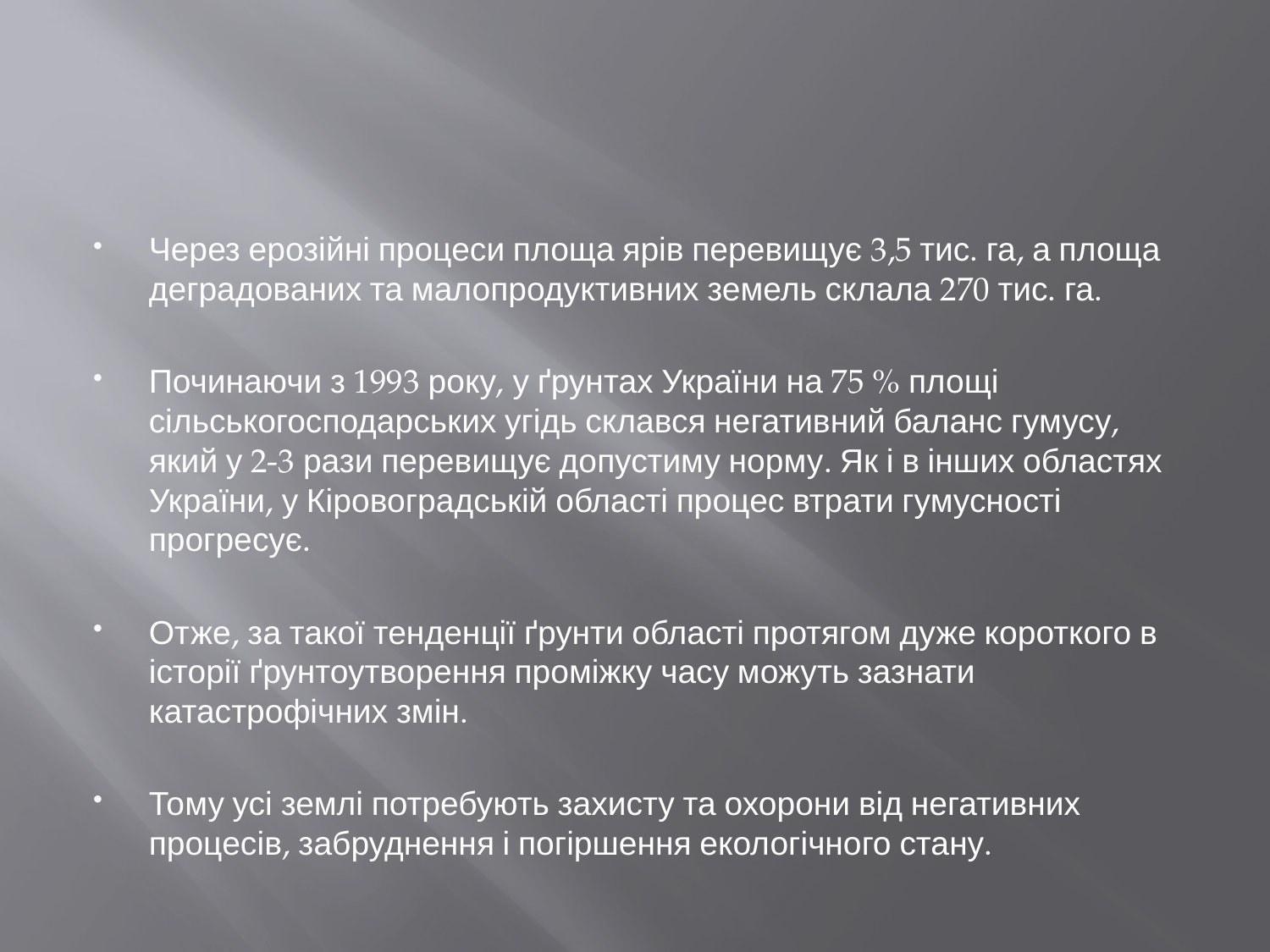

#
Через ерозійні процеси площа ярів перевищує 3,5 тис. га, а площа деградованих та малопродуктивних земель склала 270 тис. га.

Починаючи з 1993 року, у ґрунтах України на 75 % площі сільськогосподарських угідь склався негативний баланс гумусу, який у 2-3 рази перевищує допустиму норму. Як і в інших областях України, у Кіровоградській області процес втрати гумусності прогресує.

Отже, за такої тенденції ґрунти області протягом дуже короткого в історії ґрунтоутворення проміжку часу можуть зазнати катастрофічних змін.

Тому усі землі потребують захисту та охорони від негативних процесів, забруднення і погіршення екологічного стану.